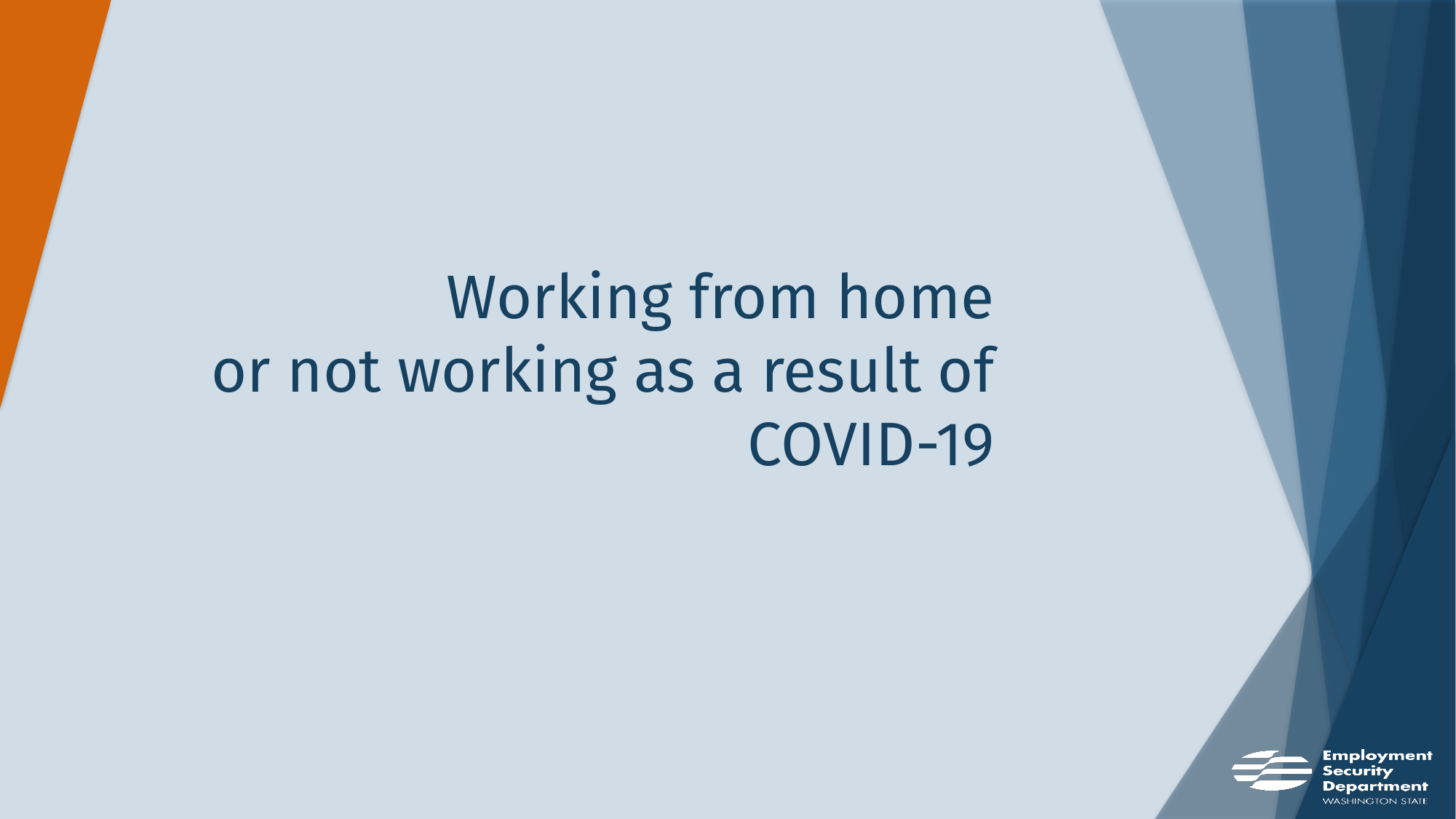

# Working from home or not working as a result of COVID-19